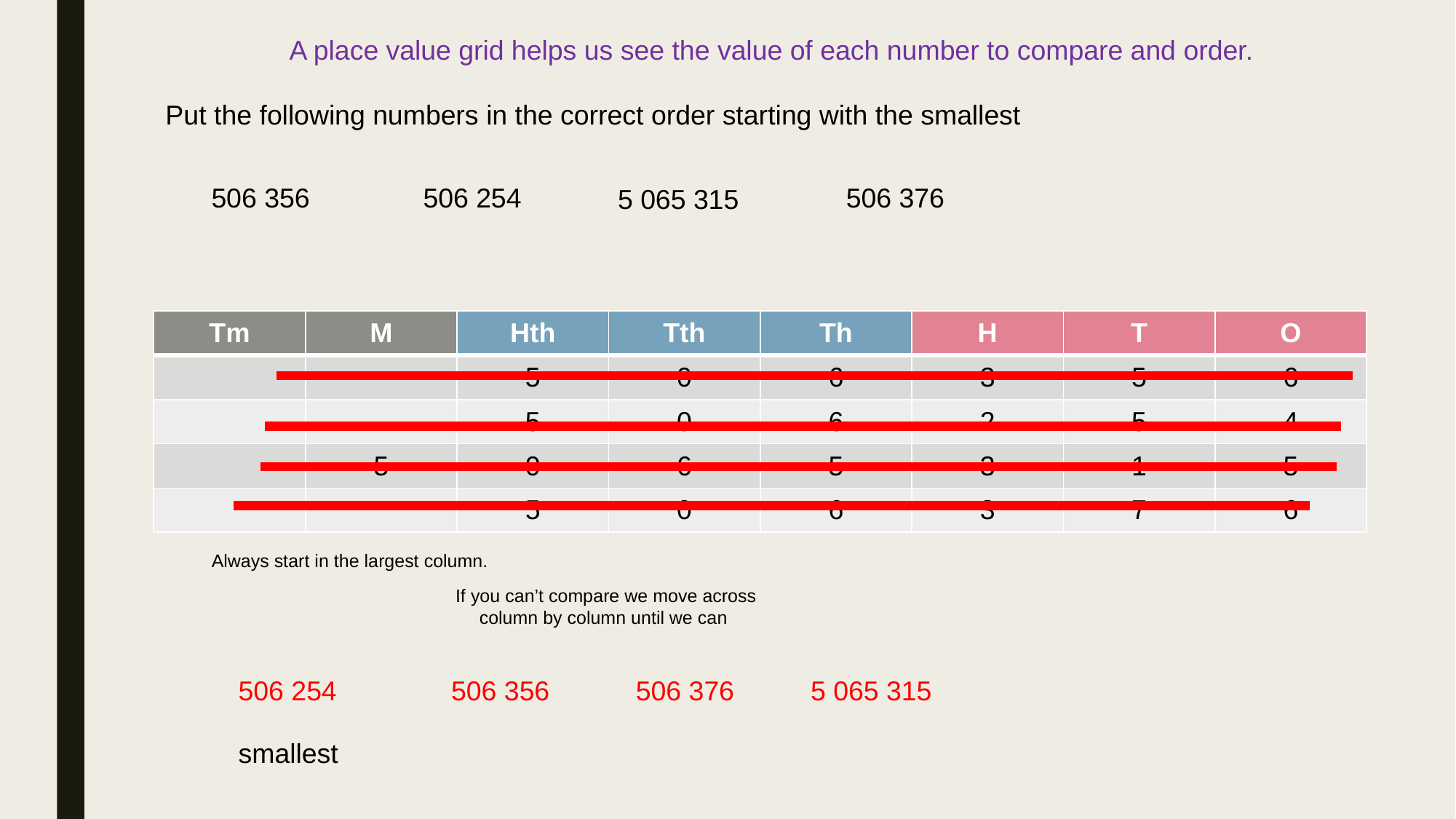

A place value grid helps us see the value of each number to compare and order.
Put the following numbers in the correct order starting with the smallest
506 356
506 254
506 376
5 065 315
| Tm | M | Hth | Tth | Th | H | T | O |
| --- | --- | --- | --- | --- | --- | --- | --- |
|  |  | 5 | 0 | 6 | 3 | 5 | 6 |
|  |  | 5 | 0 | 6 | 2 | 5 | 4 |
|  | 5 | 0 | 6 | 5 | 3 | 1 | 5 |
|  |  | 5 | 0 | 6 | 3 | 7 | 6 |
Always start in the largest column.
If you can’t compare we move across column by column until we can
506 254
506 356
506 376
5 065 315
smallest